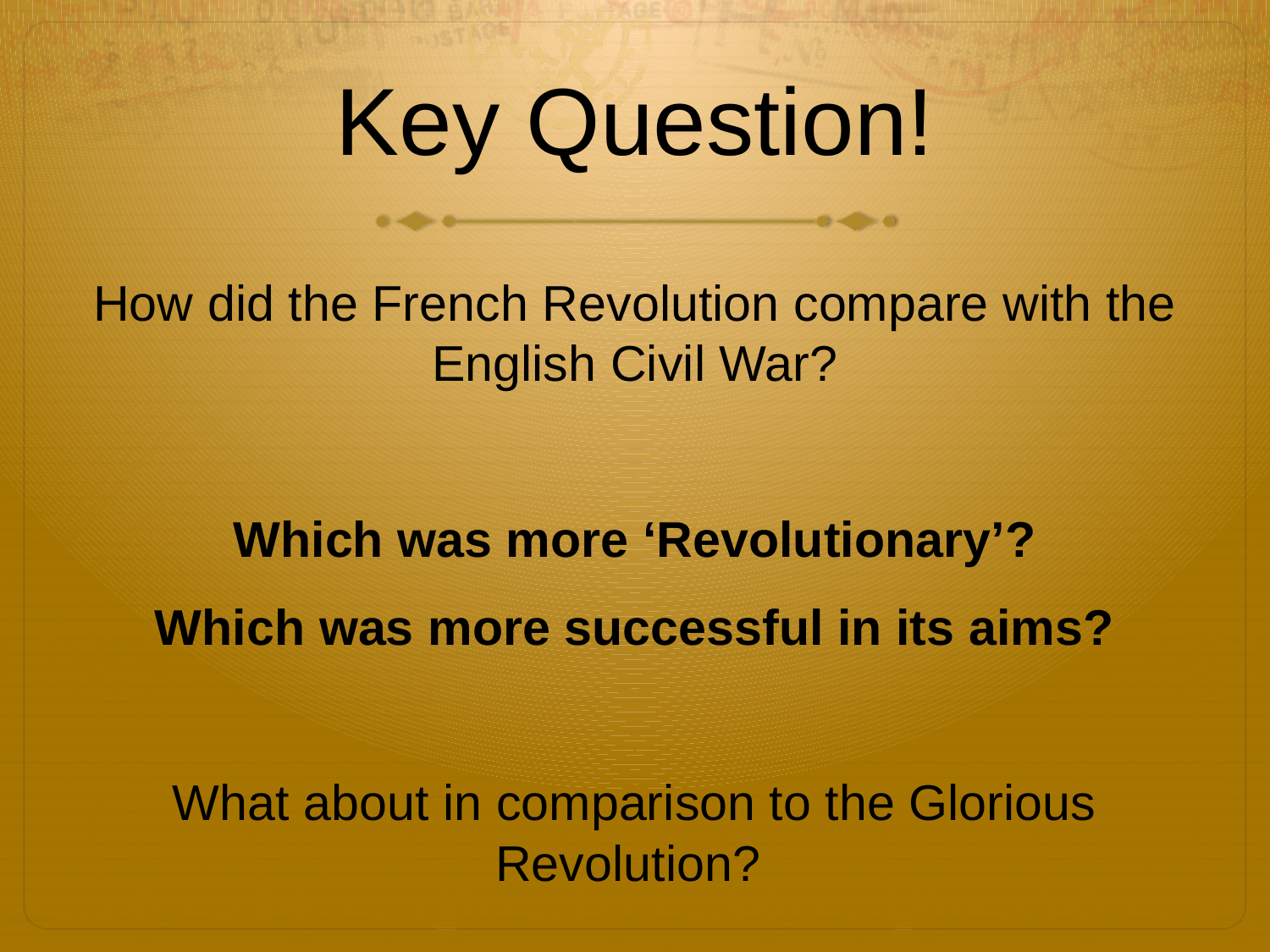

# Key Question!
How did the French Revolution compare with the English Civil War?

Which was more ‘Revolutionary’?
Which was more successful in its aims?

What about in comparison to the Glorious Revolution?